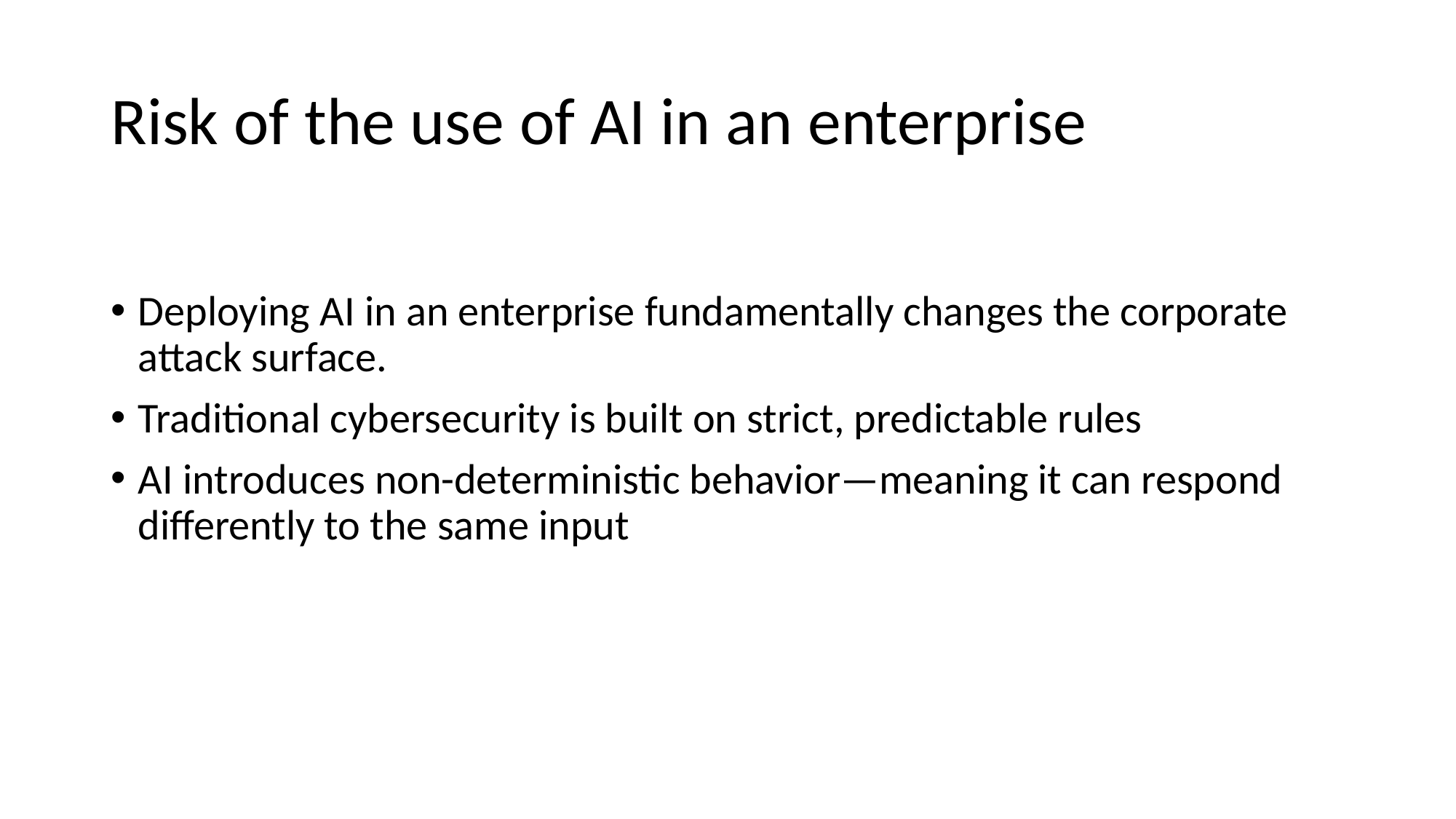

# Risk of the use of AI in an enterprise

Deploying AI in an enterprise fundamentally changes the corporate attack surface.
Traditional cybersecurity is built on strict, predictable rules
AI introduces non-deterministic behavior—meaning it can respond differently to the same input